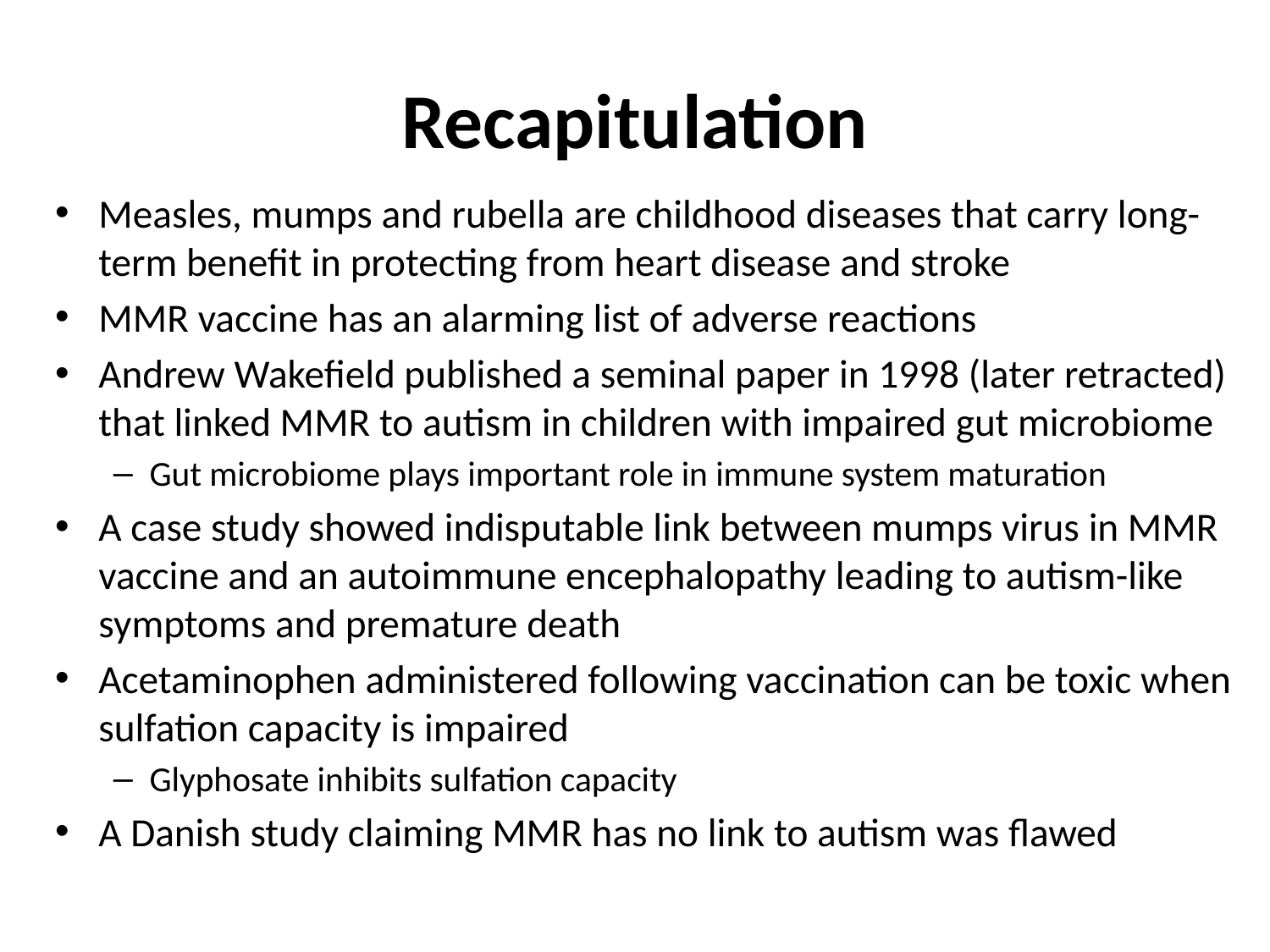

# Recapitulation
Measles, mumps and rubella are childhood diseases that carry long-term benefit in protecting from heart disease and stroke
MMR vaccine has an alarming list of adverse reactions
Andrew Wakefield published a seminal paper in 1998 (later retracted) that linked MMR to autism in children with impaired gut microbiome
Gut microbiome plays important role in immune system maturation
A case study showed indisputable link between mumps virus in MMR vaccine and an autoimmune encephalopathy leading to autism-like symptoms and premature death
Acetaminophen administered following vaccination can be toxic when sulfation capacity is impaired
Glyphosate inhibits sulfation capacity
A Danish study claiming MMR has no link to autism was flawed